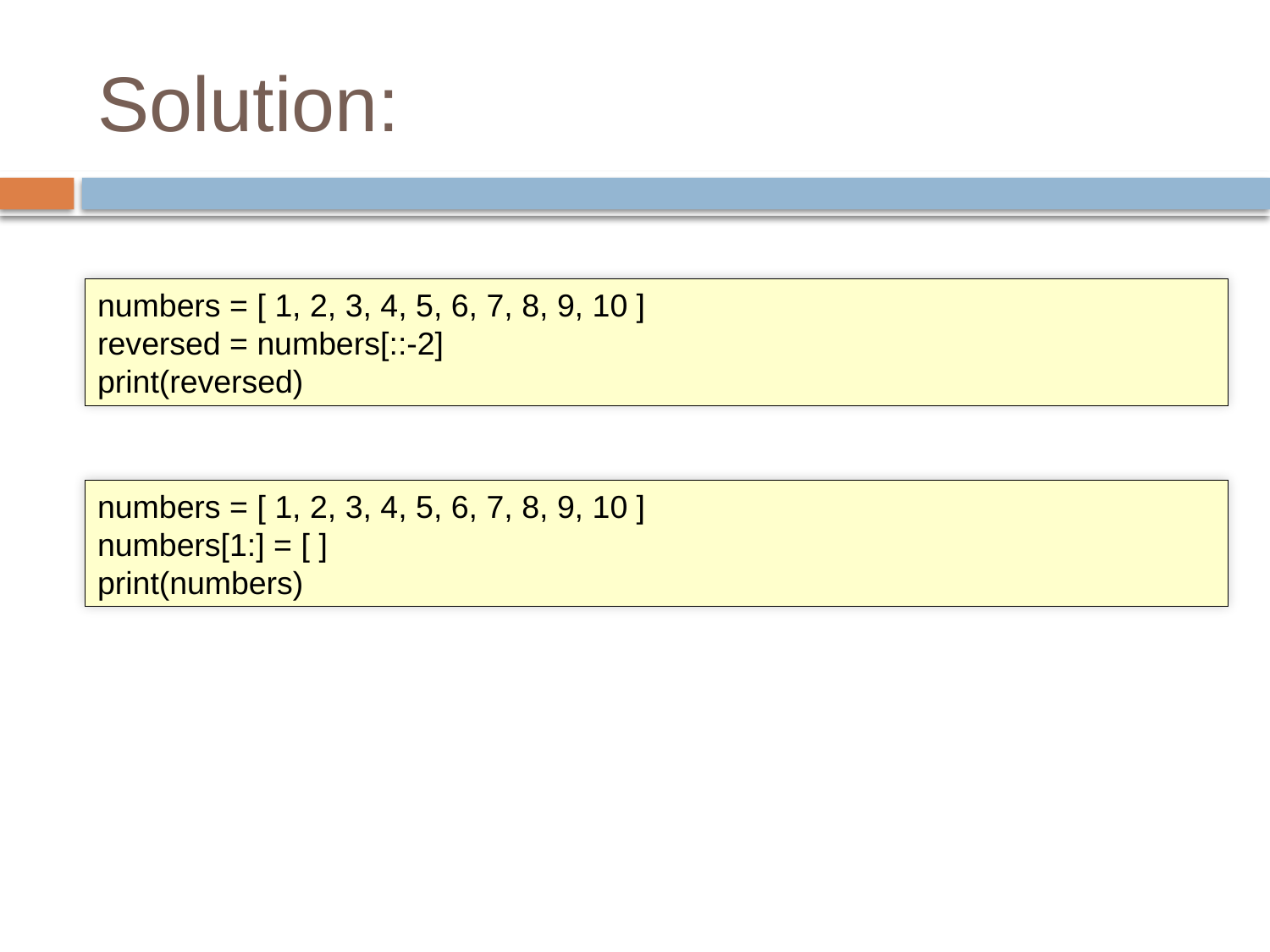

# Solution:
numbers = [ 1, 2, 3, 4, 5, 6, 7, 8, 9, 10 ]
reversed = numbers[::-2]
print(reversed)
numbers = [ 1, 2, 3, 4, 5, 6, 7, 8, 9, 10 ]
numbers[1:] = [ ]
print(numbers)